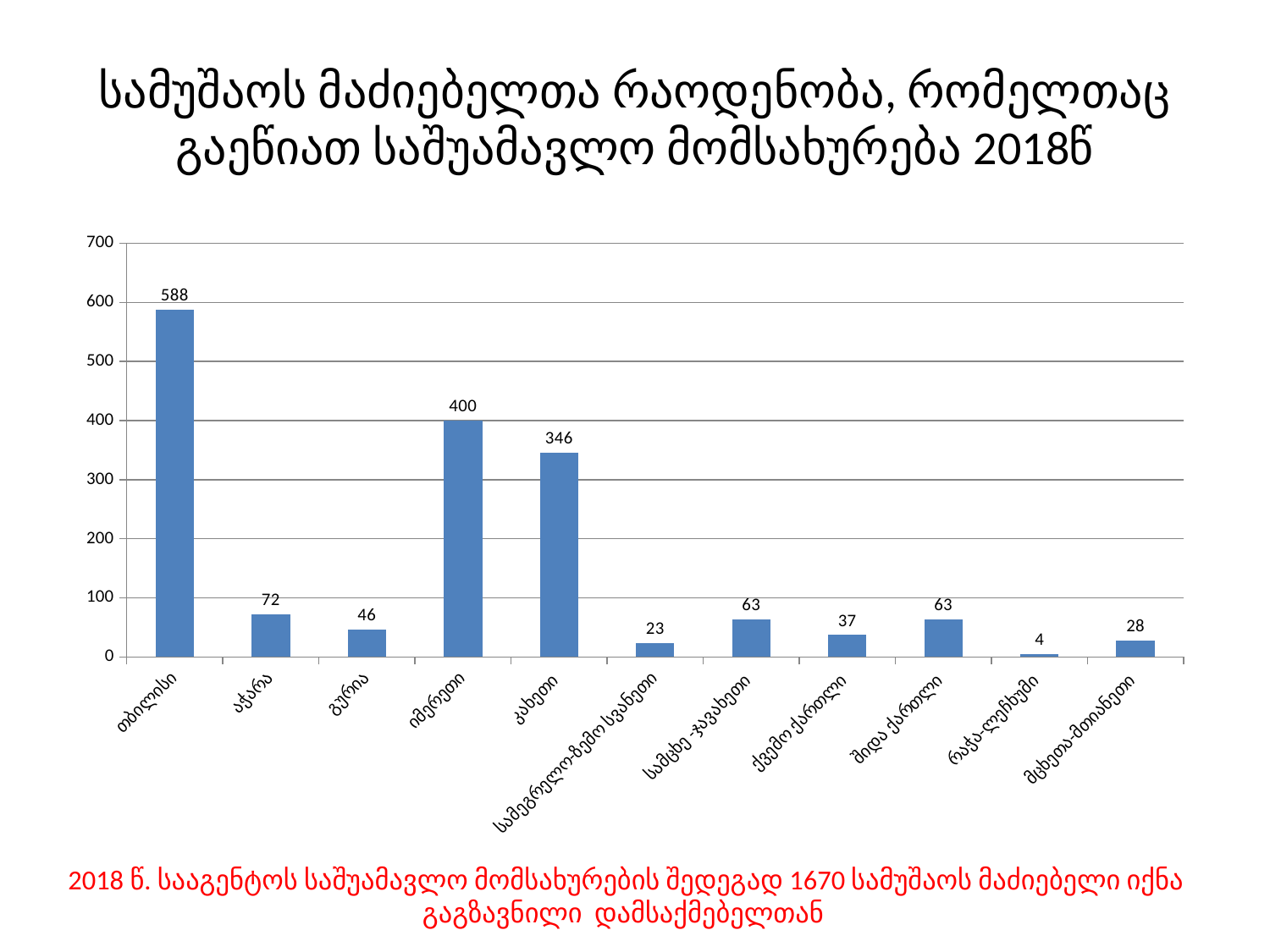

# სამუშაოს მაძიებელთა რაოდენობა, რომელთაც გაეწიათ საშუამავლო მომსახურება 2018წ

### Chart

| Category |  |
|---|---|
| თბილისი | 588.0 |
| აჭარა | 72.0 |
| გურია | 46.0 |
| იმერეთი | 400.0 |
| კახეთი  | 346.0 |
| სამეგრელო-ზემო სვანეთი | 23.0 |
| სამცხე -ჯავახეთი  | 63.0 |
| ქვემო ქართლი  | 37.0 |
| შიდა ქართლი  | 63.0 |
| რაჭა-ლეჩხუმი  | 4.0 |
| მცხეთა-მთიანეთი  | 28.0 |
2018 წ. სააგენტოს საშუამავლო მომსახურების შედეგად 1670 სამუშაოს მაძიებელი იქნა გაგზავნილი  დამსაქმებელთან